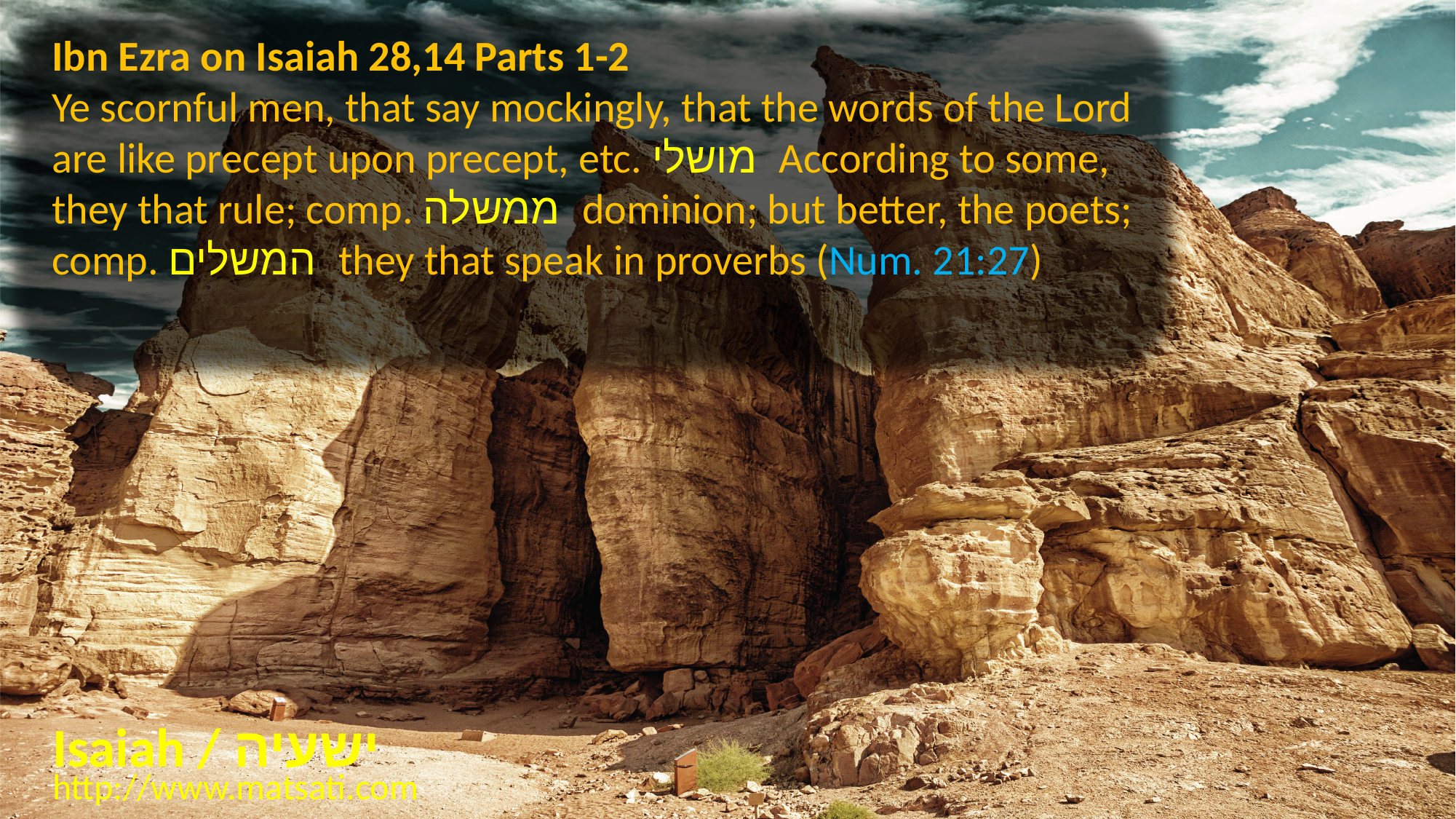

Ibn Ezra on Isaiah 28,14 Parts 1-2
Ye scornful men, that say mockingly, that the words of the Lord are like precept upon precept, etc. מושלי  According to some, they that rule; comp. ממשלה  dominion; but better, the poets; comp. המשלים  they that speak in proverbs (Num. 21:27)
Isaiah / ישעיה
http://www.matsati.com